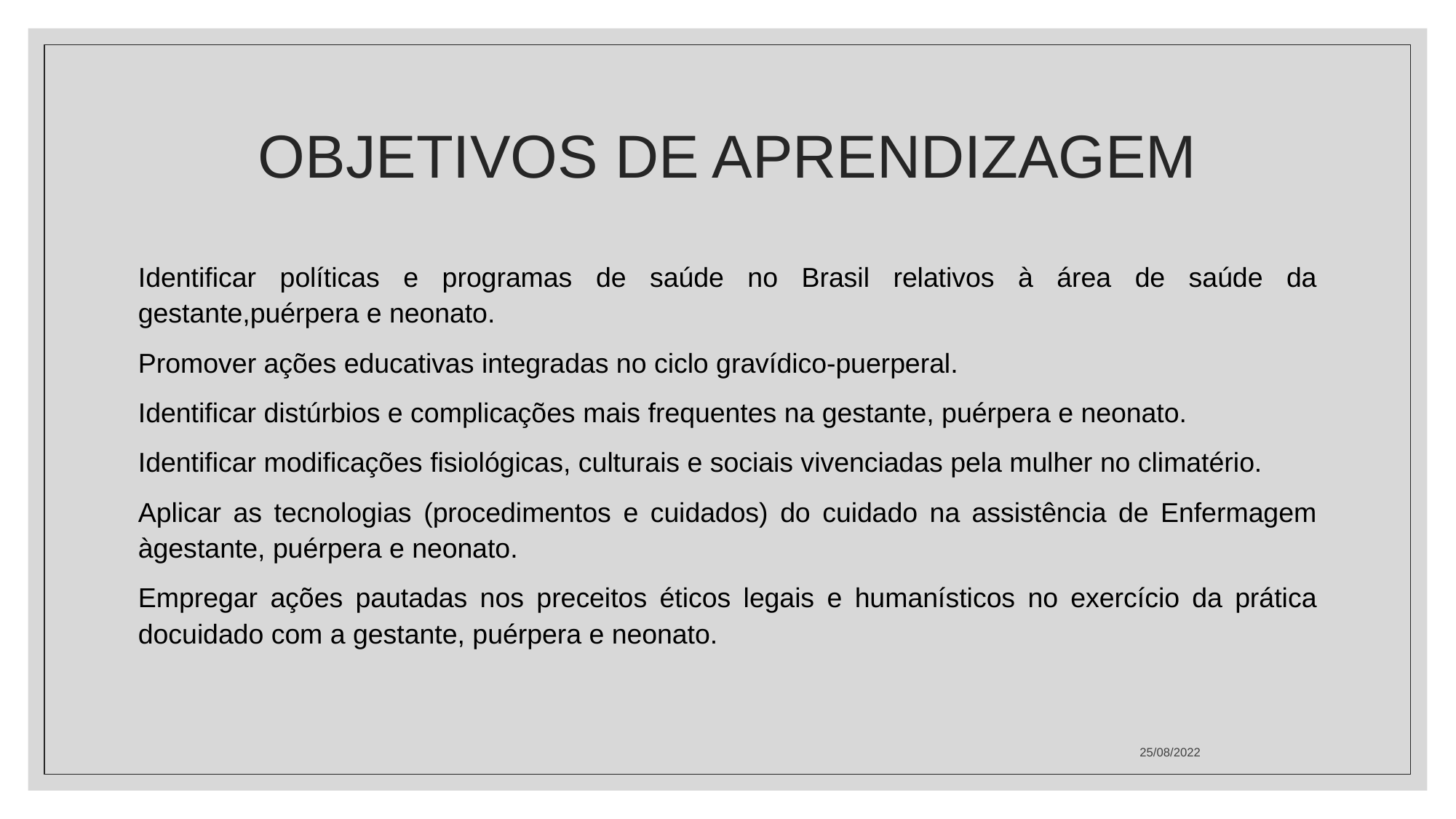

# OBJETIVOS DE APRENDIZAGEM
Identificar políticas e programas de saúde no Brasil relativos à área de saúde da gestante,puérpera e neonato.
Promover ações educativas integradas no ciclo gravídico-puerperal.
Identificar distúrbios e complicações mais frequentes na gestante, puérpera e neonato.
Identificar modificações fisiológicas, culturais e sociais vivenciadas pela mulher no climatério.
Aplicar as tecnologias (procedimentos e cuidados) do cuidado na assistência de Enfermagem àgestante, puérpera e neonato.
Empregar ações pautadas nos preceitos éticos legais e humanísticos no exercício da prática docuidado com a gestante, puérpera e neonato.

25/08/2022